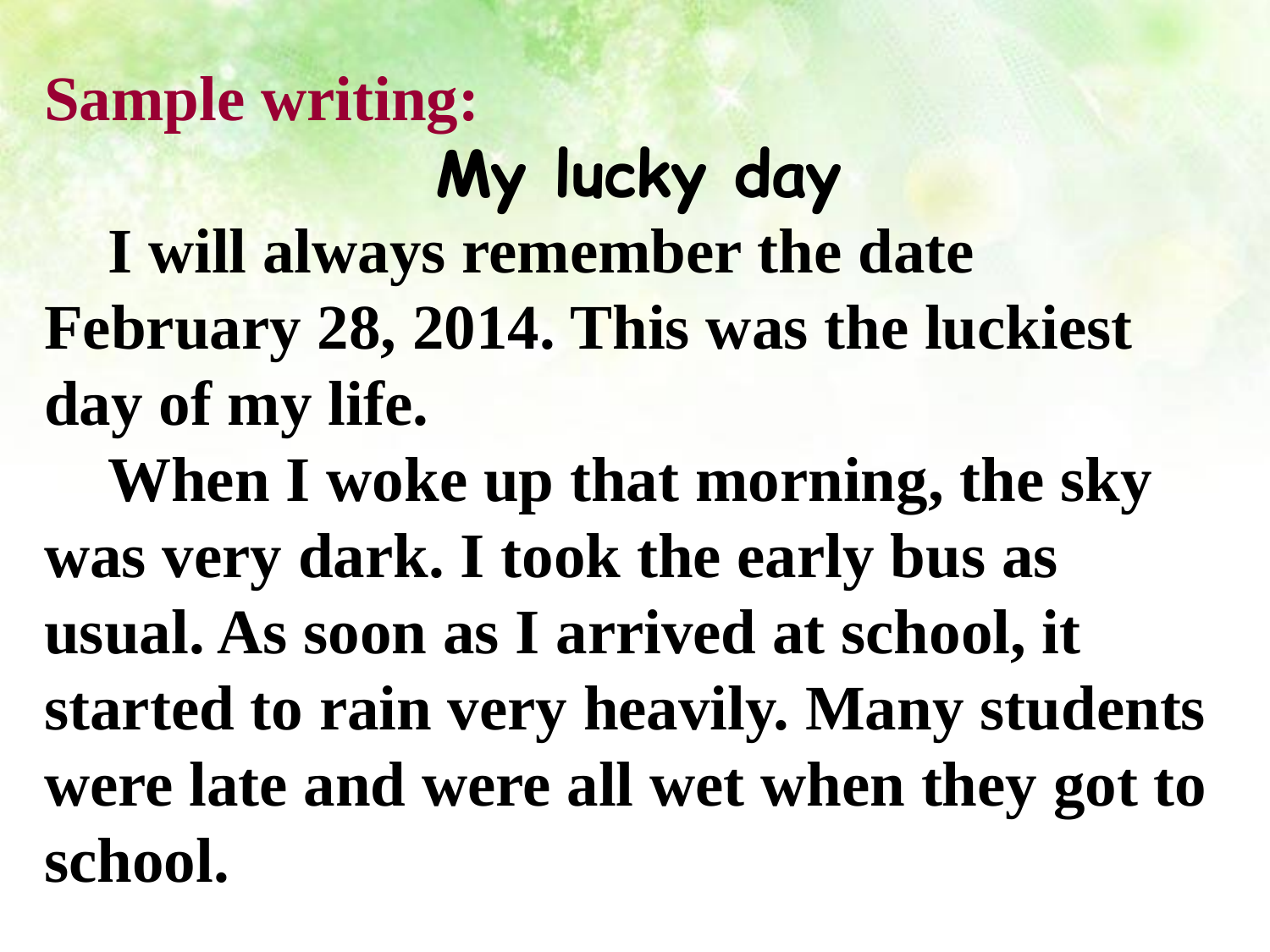

Sample writing:
My lucky day
    I will always remember the date February 28, 2014. This was the luckiest day of my life.
    When I woke up that morning, the sky was very dark. I took the early bus as usual. As soon as I arrived at school, it started to rain very heavily. Many students were late and were all wet when they got to school.